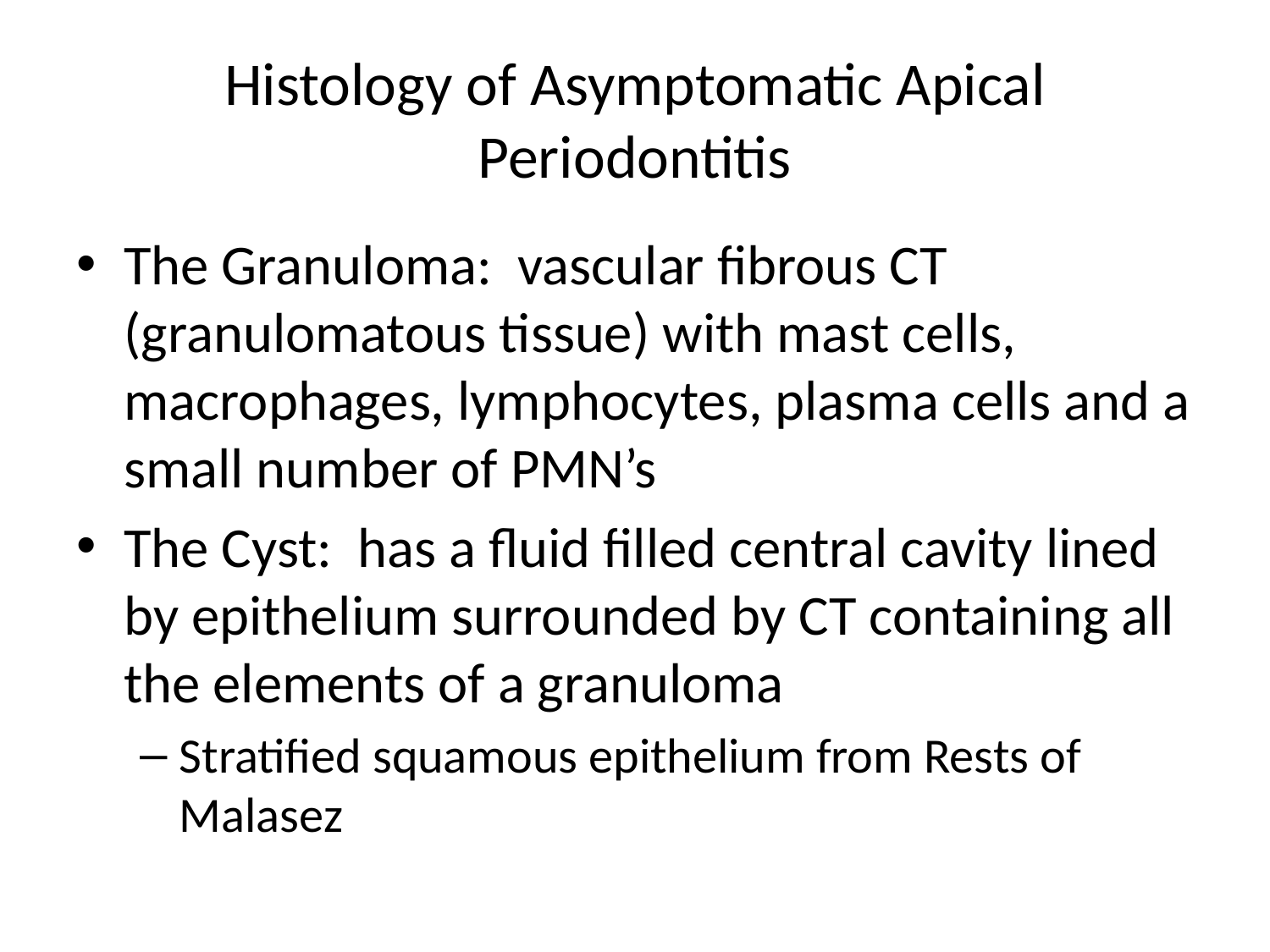

# Histology of Asymptomatic Apical Periodontitis
The Granuloma:  vascular fibrous CT (granulomatous tissue) with mast cells, macrophages, lymphocytes, plasma cells and a small number of PMN’s
The Cyst:  has a fluid filled central cavity lined by epithelium surrounded by CT containing all the elements of a granuloma
Stratified squamous epithelium from Rests of Malasez